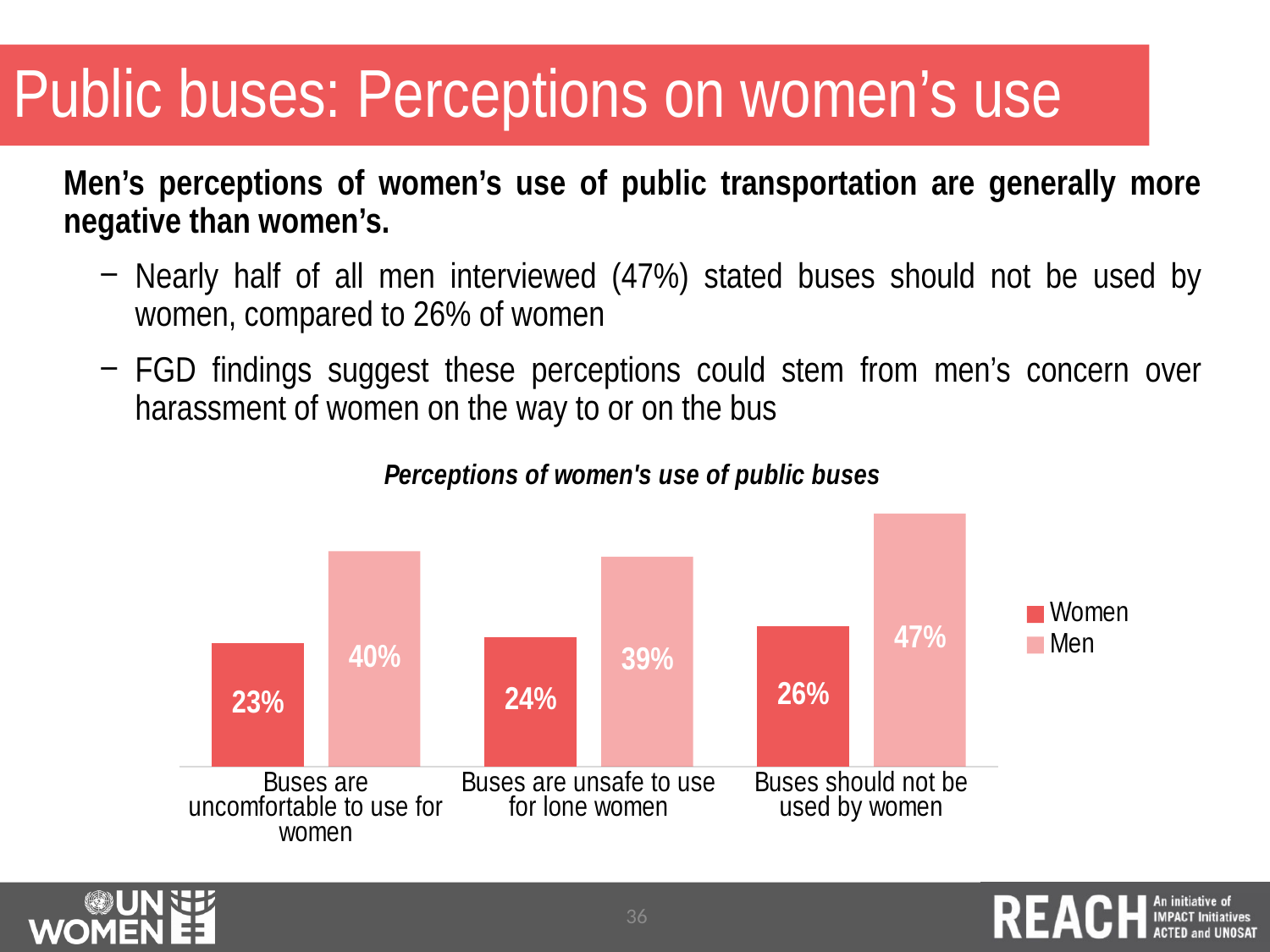

# Public buses: Perceptions on women’s use
Men’s perceptions of women’s use of public transportation are generally more negative than women’s.
Nearly half of all men interviewed (47%) stated buses should not be used by women, compared to 26% of women
FGD findings suggest these perceptions could stem from men’s concern over harassment of women on the way to or on the bus

### Chart: Perceptions of women's use of public buses

| Category | Women | Men |
|---|---|---|
| Buses are uncomfortable to use for women | 0.23 | 0.4 |
| Buses are unsafe to use for lone women | 0.24 | 0.39 |
| Buses should not be used by women | 0.26 | 0.47 |
36